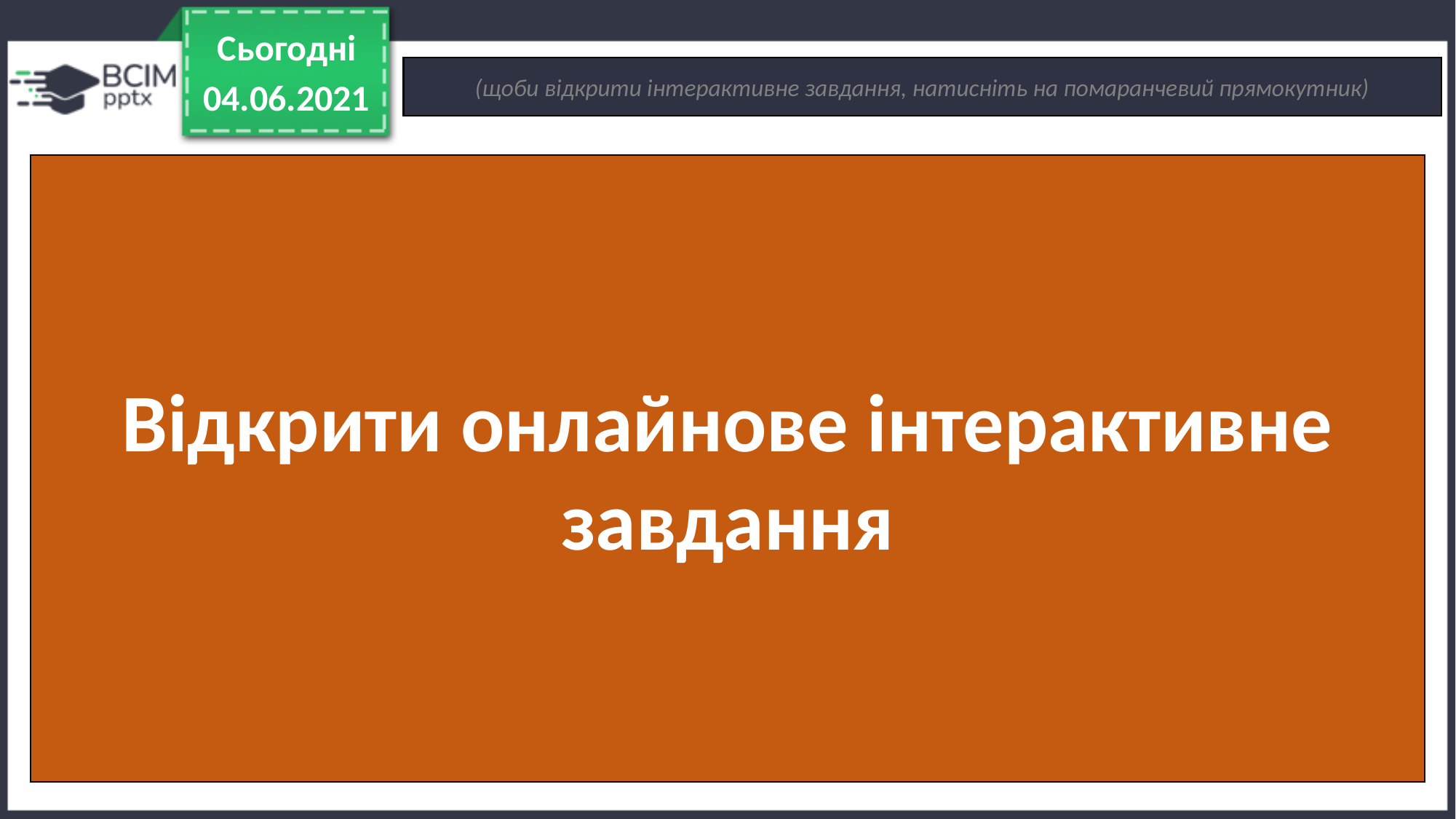

Сьогодні
(щоби відкрити інтерактивне завдання, натисніть на помаранчевий прямокутник)
04.06.2021
Відкрити онлайнове інтерактивне завдання